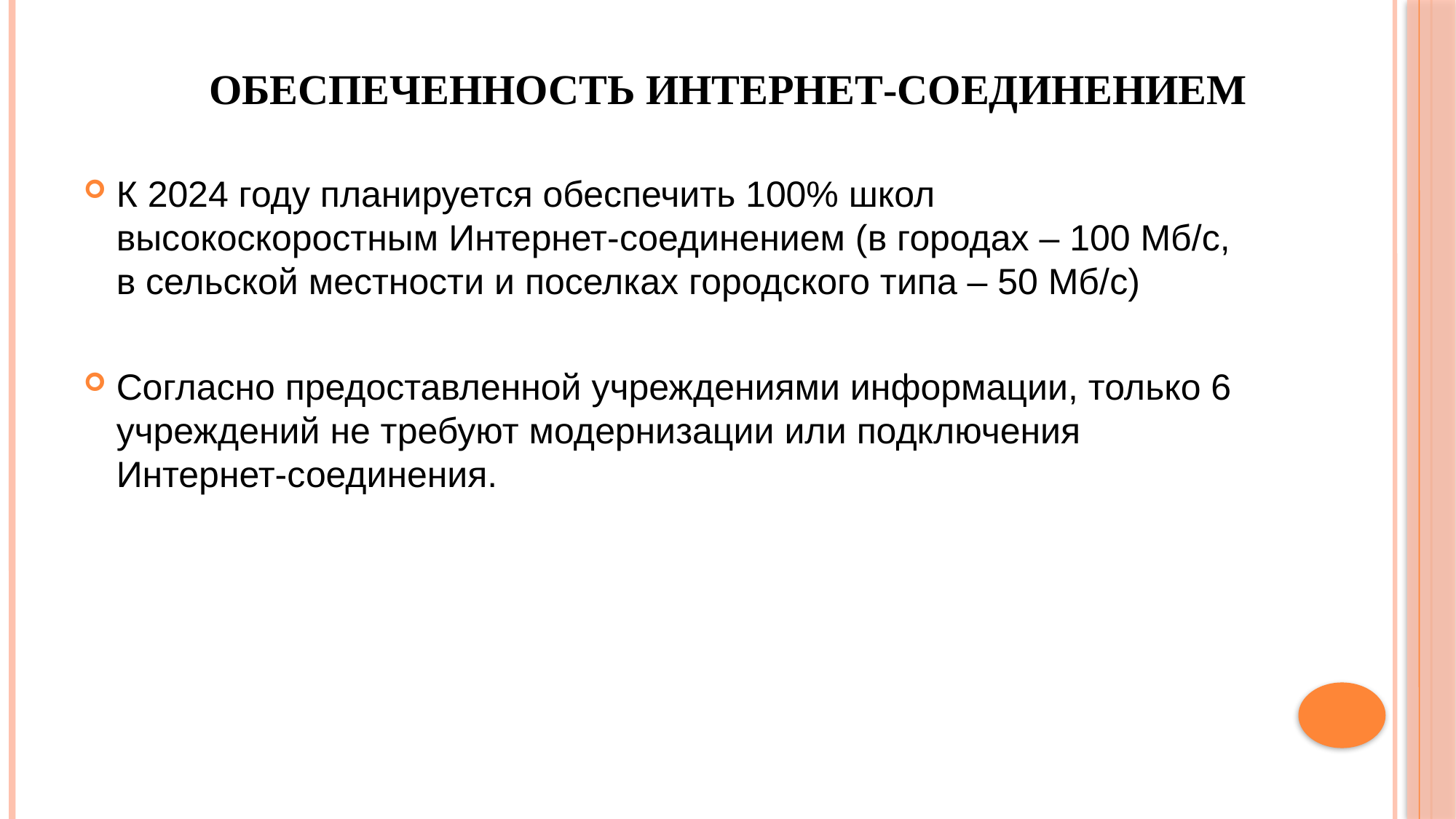

# Обеспеченность Интернет-соединением
К 2024 году планируется обеспечить 100% школ высокоскоростным Интернет-соединением (в городах – 100 Мб/с, в сельской местности и поселках городского типа – 50 Мб/с)

Согласно предоставленной учреждениями информации, только 6 учреждений не требуют модернизации или подключения Интернет-соединения.